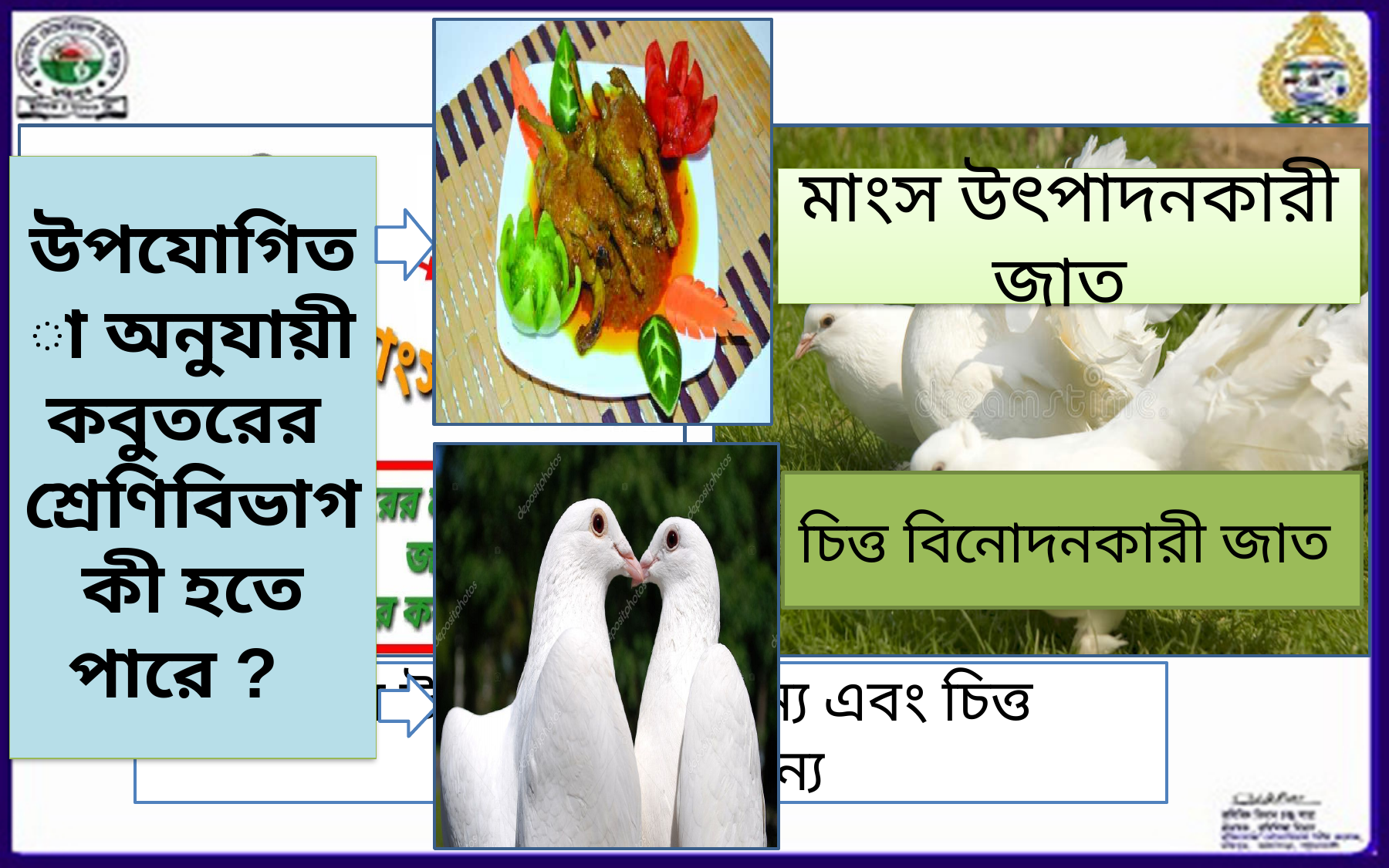

উপযোগিতা অনুযায়ী কবুতরের
শ্রেণিবিভাগ কী হতে পারে ?
মাংস উৎপাদনকারী জাত

চিত্ত বিনোদনকারী জাত
কবুতর কী কী উদ্দেশ্যে পালন করা হয়ে থাকে ?
মাংস উৎপাদন এর জন্য এবং চিত্ত বিনোদনের জন্য